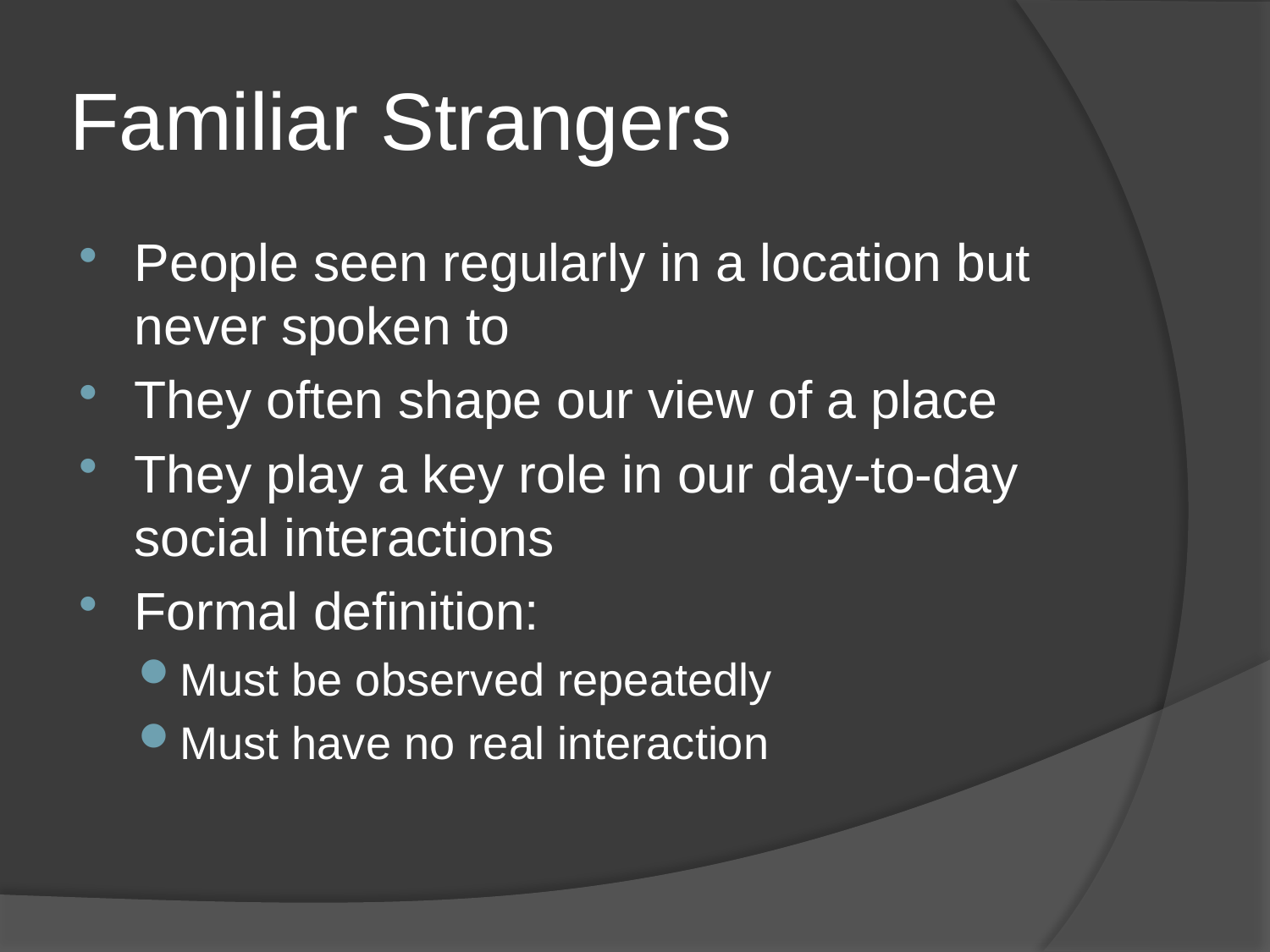

# Familiar Strangers
People seen regularly in a location but never spoken to
They often shape our view of a place
They play a key role in our day-to-day social interactions
Formal definition:
Must be observed repeatedly
Must have no real interaction